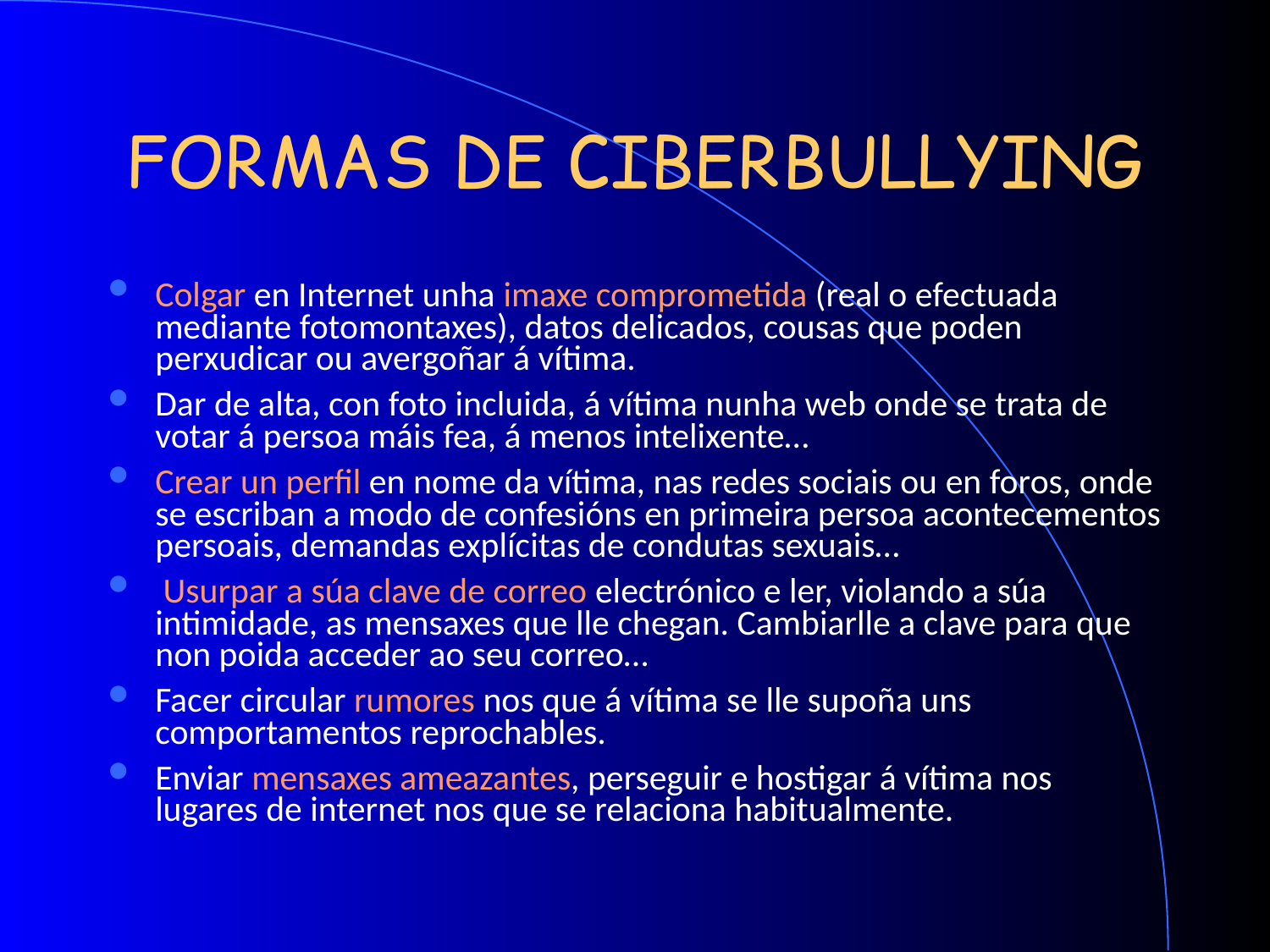

# FORMAS DE CIBERBULLYING
Colgar en Internet unha imaxe comprometida (real o efectuada mediante fotomontaxes), datos delicados, cousas que poden perxudicar ou avergoñar á vítima.
Dar de alta, con foto incluida, á vítima nunha web onde se trata de votar á persoa máis fea, á menos intelixente…
Crear un perfil en nome da vítima, nas redes sociais ou en foros, onde se escriban a modo de confesións en primeira persoa acontecementos persoais, demandas explícitas de condutas sexuais…
 Usurpar a súa clave de correo electrónico e ler, violando a súa intimidade, as mensaxes que lle chegan. Cambiarlle a clave para que non poida acceder ao seu correo…
Facer circular rumores nos que á vítima se lle supoña uns comportamentos reprochables.
Enviar mensaxes ameazantes, perseguir e hostigar á vítima nos lugares de internet nos que se relaciona habitualmente.